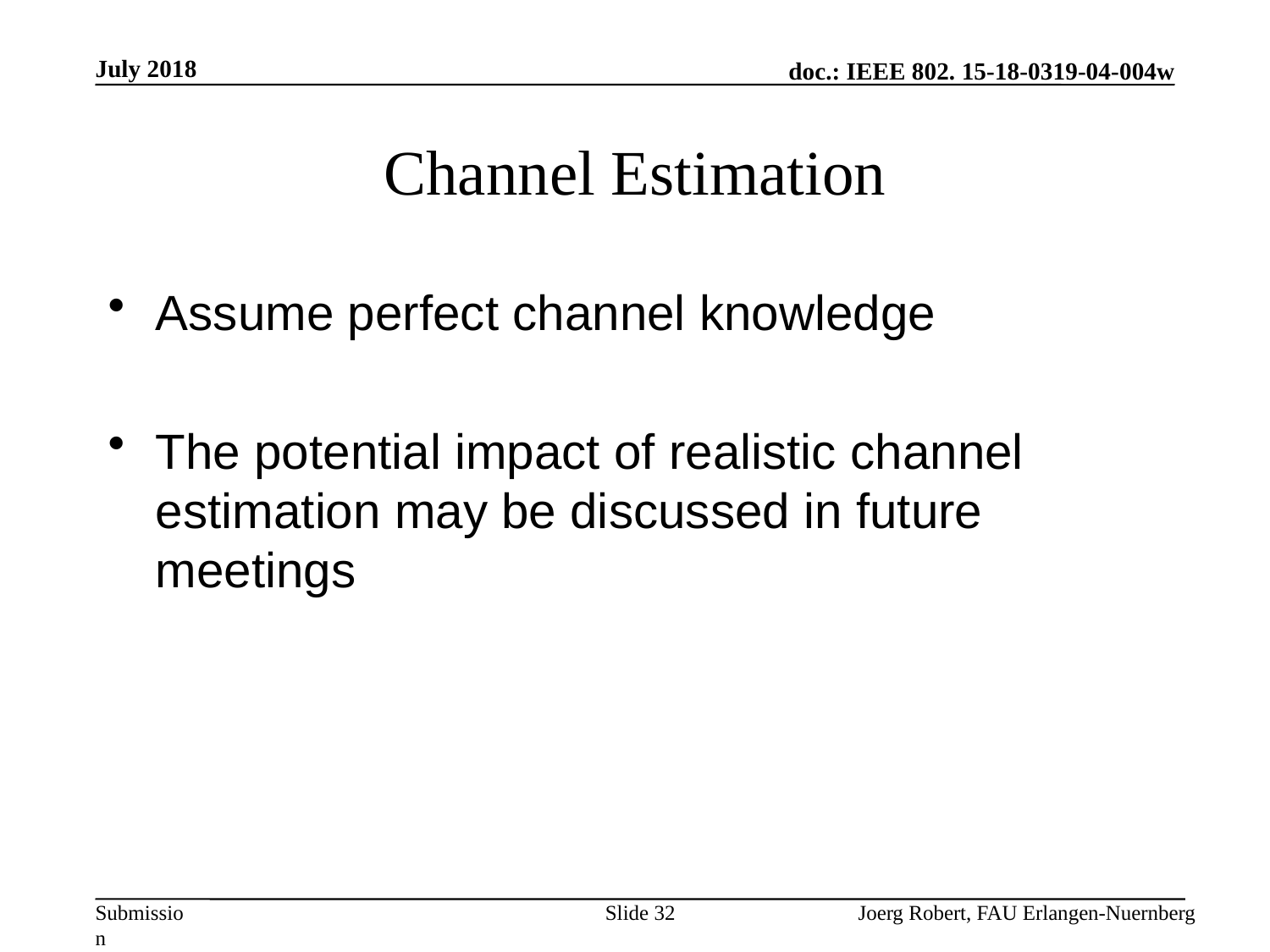

July 2018
# Channel Estimation
Assume perfect channel knowledge

The potential impact of realistic channel estimation may be discussed in future meetings

Slide 32
Joerg Robert, FAU Erlangen-Nuernberg